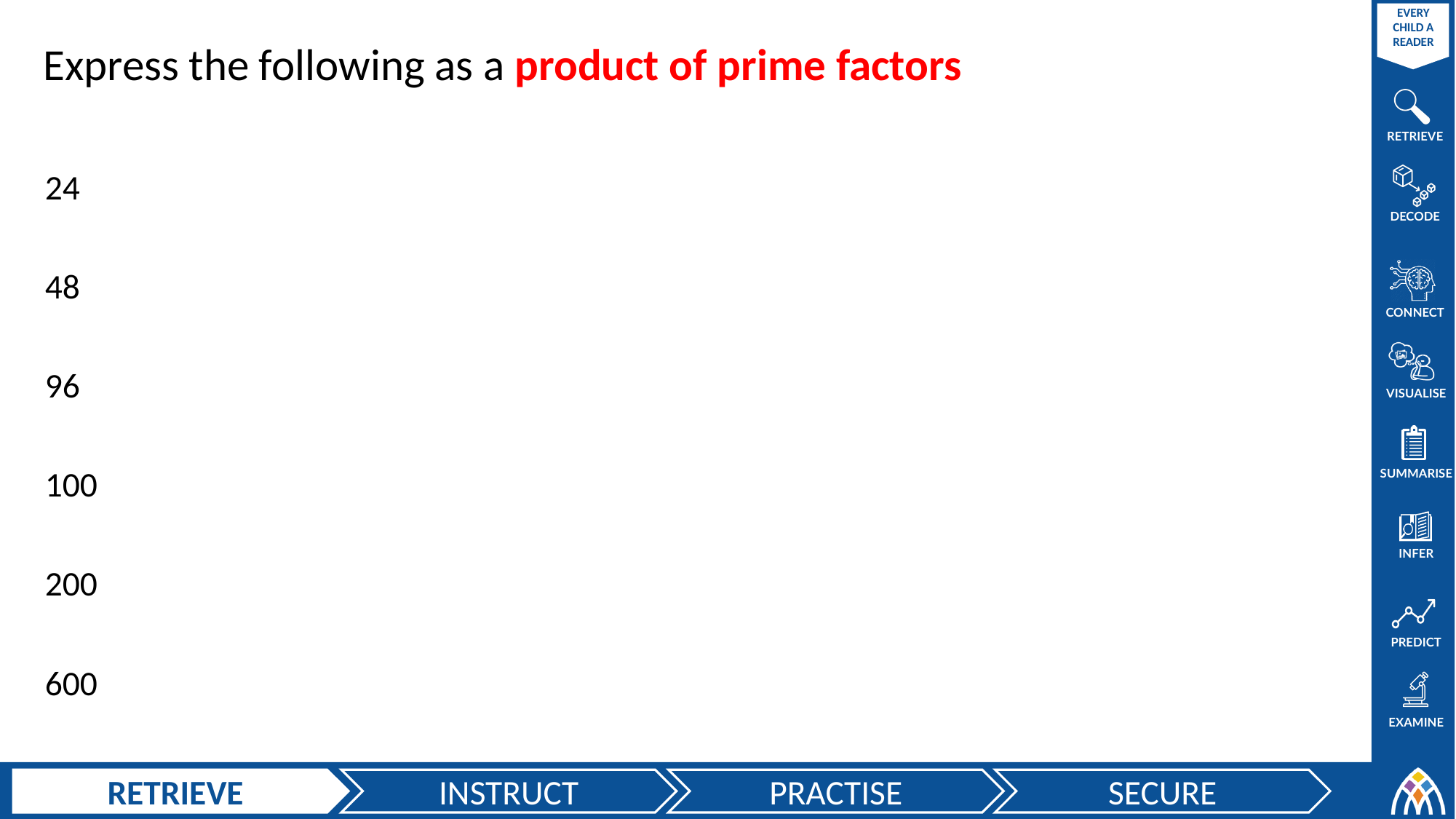

Express the following as a product of prime factors
24

48

96

100

200

600